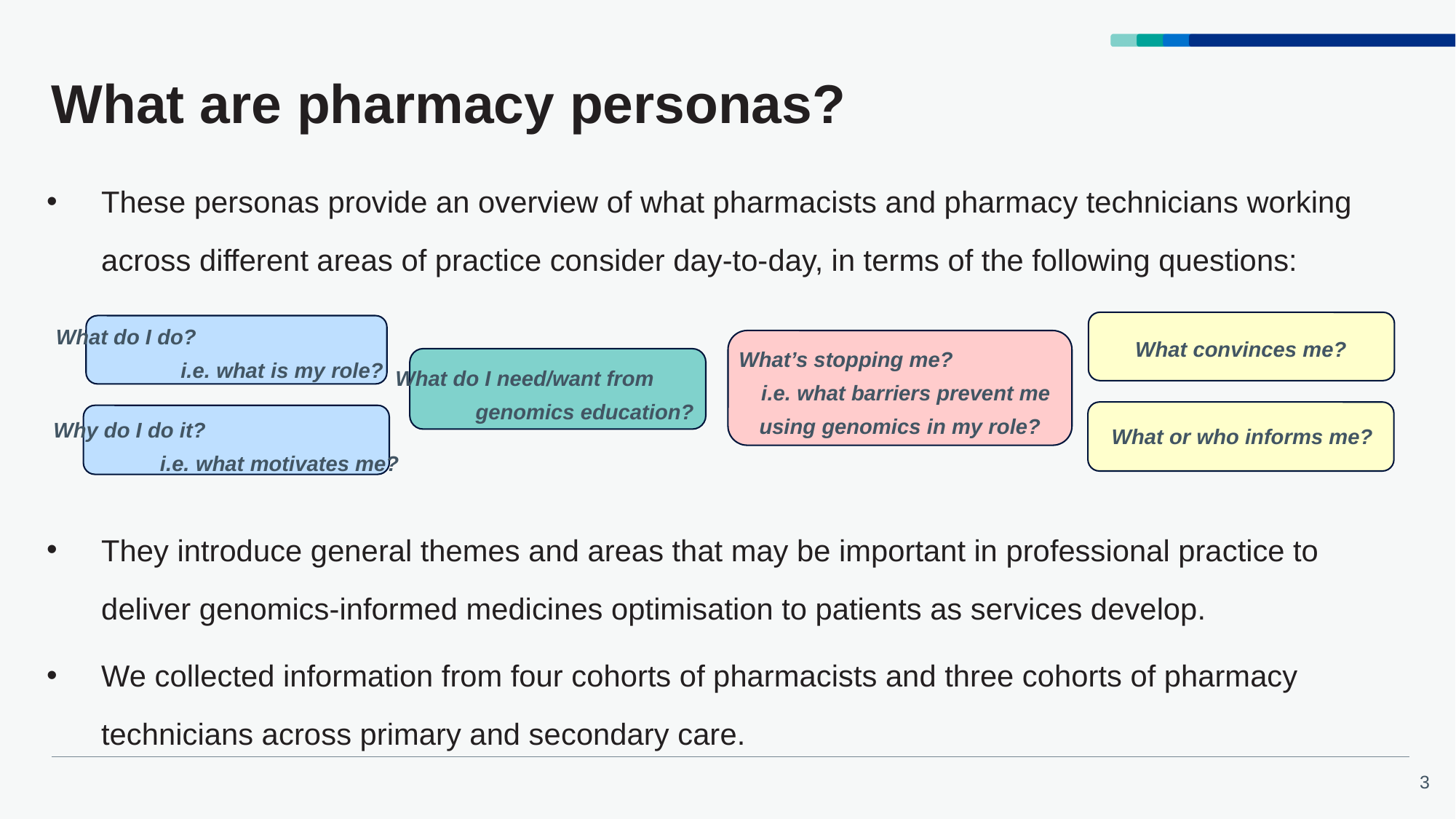

# What are pharmacy personas?
These personas provide an overview of what pharmacists and pharmacy technicians working across different areas of practice consider day-to-day, in terms of the following questions:

They introduce general themes and areas that may be important in professional practice to deliver genomics-informed medicines optimisation to patients as services develop.
We collected information from four cohorts of pharmacists and three cohorts of pharmacy technicians across primary and secondary care.

What convinces me?
What do I do?                                                     i.e. what is my role?

What’s stopping me?                     i.e. what barriers prevent me using genomics in my role?

What do I need/want from                     genomics education?

What or who informs me?

Why do I do it?                                                   i.e. what motivates me?